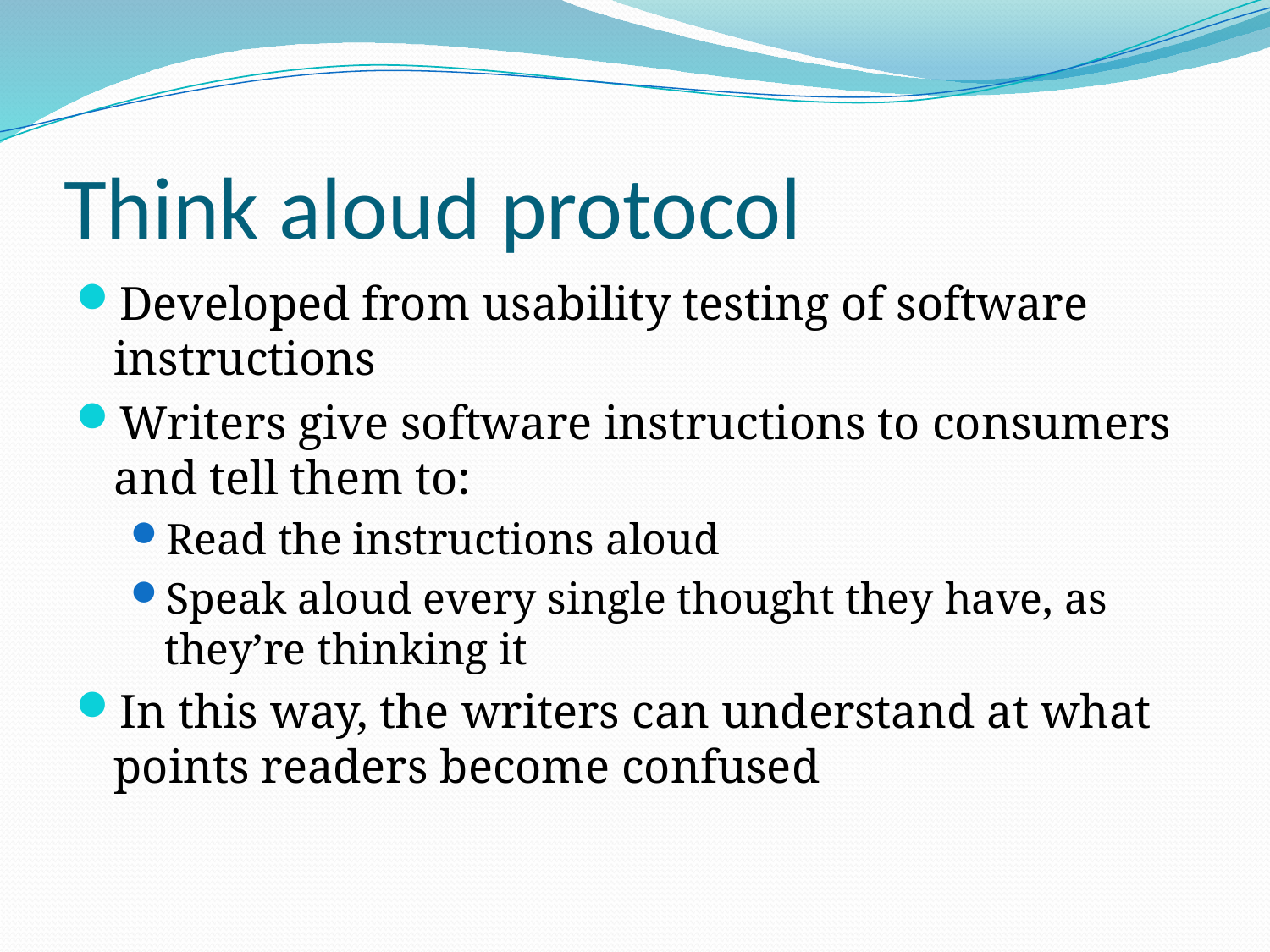

# Think aloud protocol
Developed from usability testing of software instructions
Writers give software instructions to consumers and tell them to:
Read the instructions aloud
Speak aloud every single thought they have, as they’re thinking it
In this way, the writers can understand at what points readers become confused